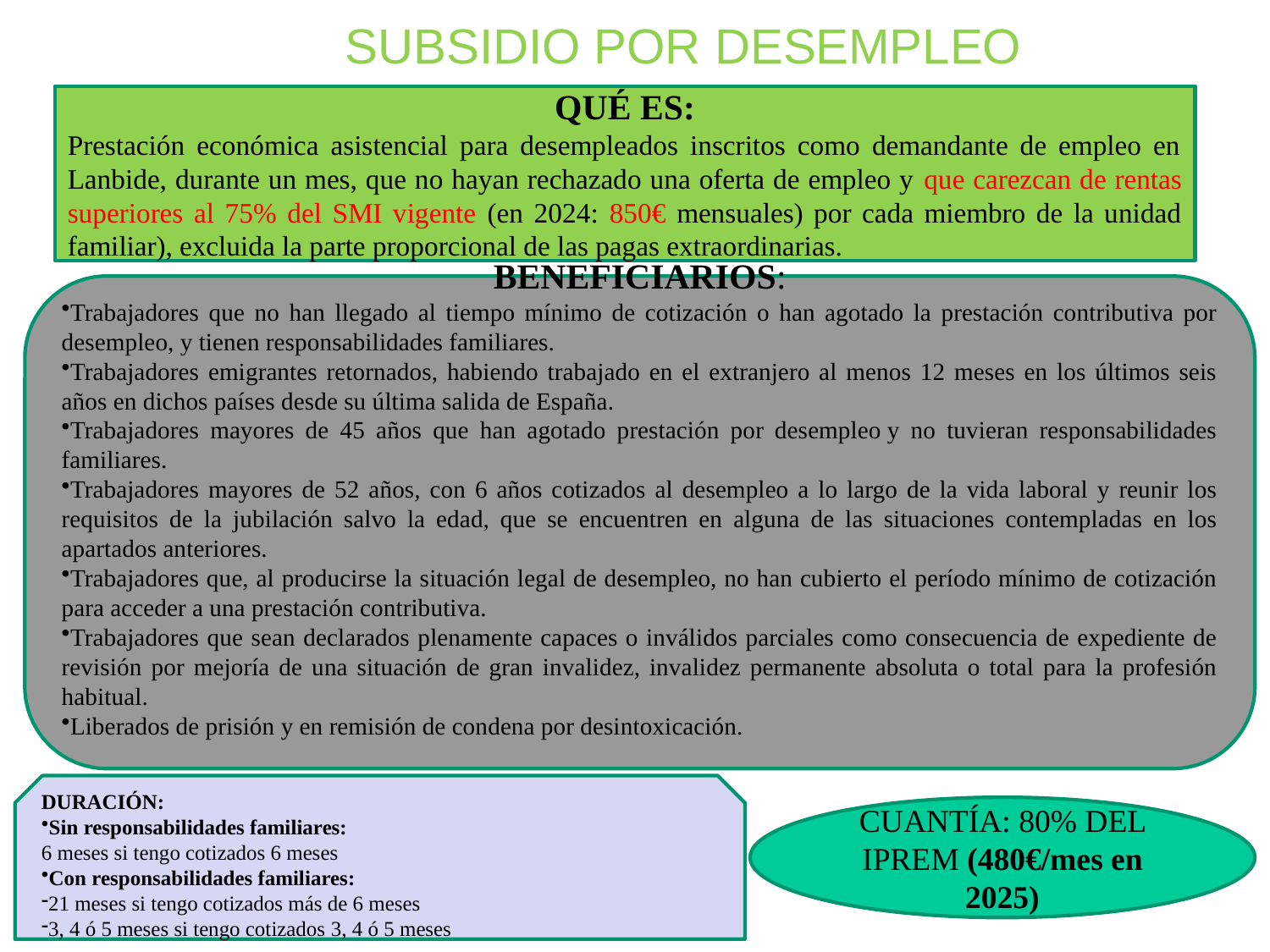

SUBSIDIO POR DESEMPLEO
QUÉ ES:
Prestación económica asistencial para desempleados inscritos como demandante de empleo en Lanbide, durante un mes, que no hayan rechazado una oferta de empleo y que carezcan de rentas superiores al 75% del SMI vigente (en 2024: 850€ mensuales) por cada miembro de la unidad familiar), excluida la parte proporcional de las pagas extraordinarias.
BENEFICIARIOS:
Trabajadores que no han llegado al tiempo mínimo de cotización o han agotado la prestación contributiva por desempleo, y tienen responsabilidades familiares.
Trabajadores emigrantes retornados, habiendo trabajado en el extranjero al menos 12 meses en los últimos seis años en dichos países desde su última salida de España.
Trabajadores mayores de 45 años que han agotado prestación por desempleo y no tuvieran responsabilidades familiares.
Trabajadores mayores de 52 años, con 6 años cotizados al desempleo a lo largo de la vida laboral y reunir los requisitos de la jubilación salvo la edad, que se encuentren en alguna de las situaciones contempladas en los apartados anteriores.
Trabajadores que, al producirse la situación legal de desempleo, no han cubierto el período mínimo de cotización para acceder a una prestación contributiva.
Trabajadores que sean declarados plenamente capaces o inválidos parciales como consecuencia de expediente de revisión por mejoría de una situación de gran invalidez, invalidez permanente absoluta o total para la profesión habitual.
Liberados de prisión y en remisión de condena por desintoxicación.

DURACIÓN:
Sin responsabilidades familiares:
6 meses si tengo cotizados 6 meses
Con responsabilidades familiares:
21 meses si tengo cotizados más de 6 meses
3, 4 ó 5 meses si tengo cotizados 3, 4 ó 5 meses
CUANTÍA: 80% DEL IPREM (480€/mes en 2025)